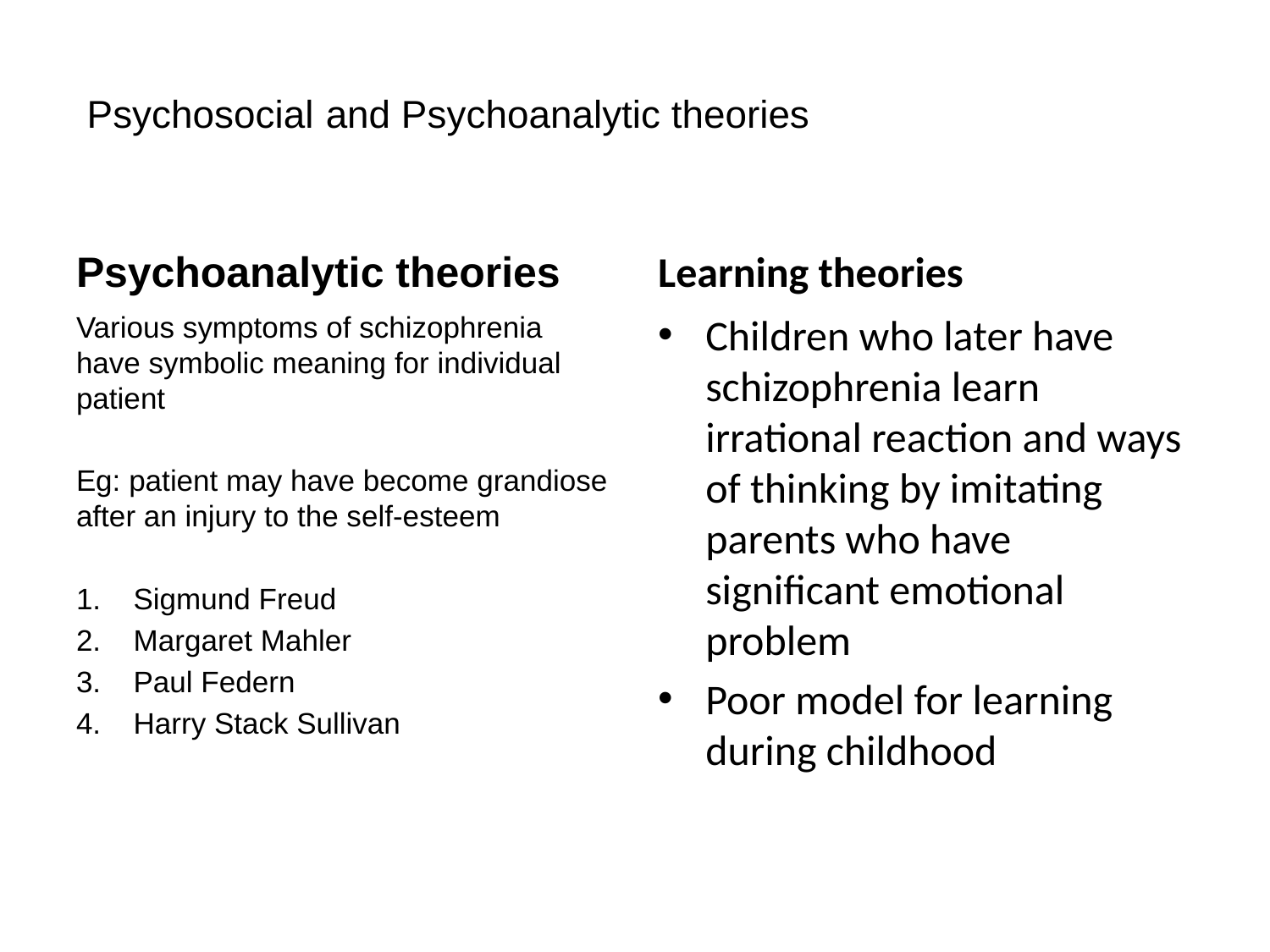

# Psychosocial and Psychoanalytic theories
Psychoanalytic theories
Learning theories
Various symptoms of schizophrenia have symbolic meaning for individual patient

Eg: patient may have become grandiose after an injury to the self-esteem

Sigmund Freud
Margaret Mahler
Paul Federn
Harry Stack Sullivan

Children who later have schizophrenia learn irrational reaction and ways of thinking by imitating parents who have significant emotional problem
Poor model for learning during childhood